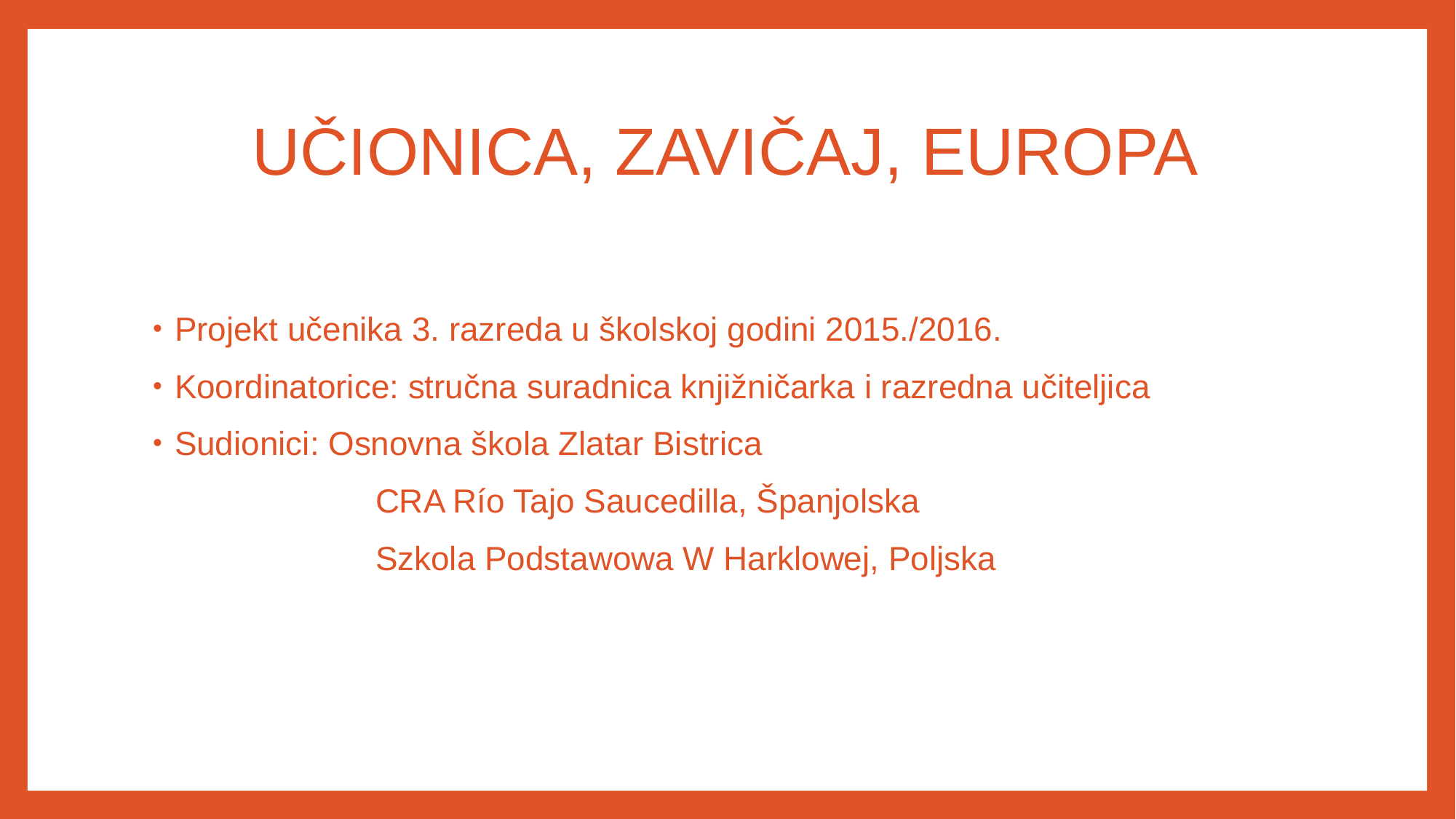

# UČIONICA, ZAVIČAJ, EUROPA

Projekt učenika 3. razreda u školskoj godini 2015./2016.
Koordinatorice: stručna suradnica knjižničarka i razredna učiteljica
Sudionici: Osnovna škola Zlatar Bistrica
                        CRA Río Tajo Saucedilla, Španjolska
                        Szkola Podstawowa W Harklowej, Poljska